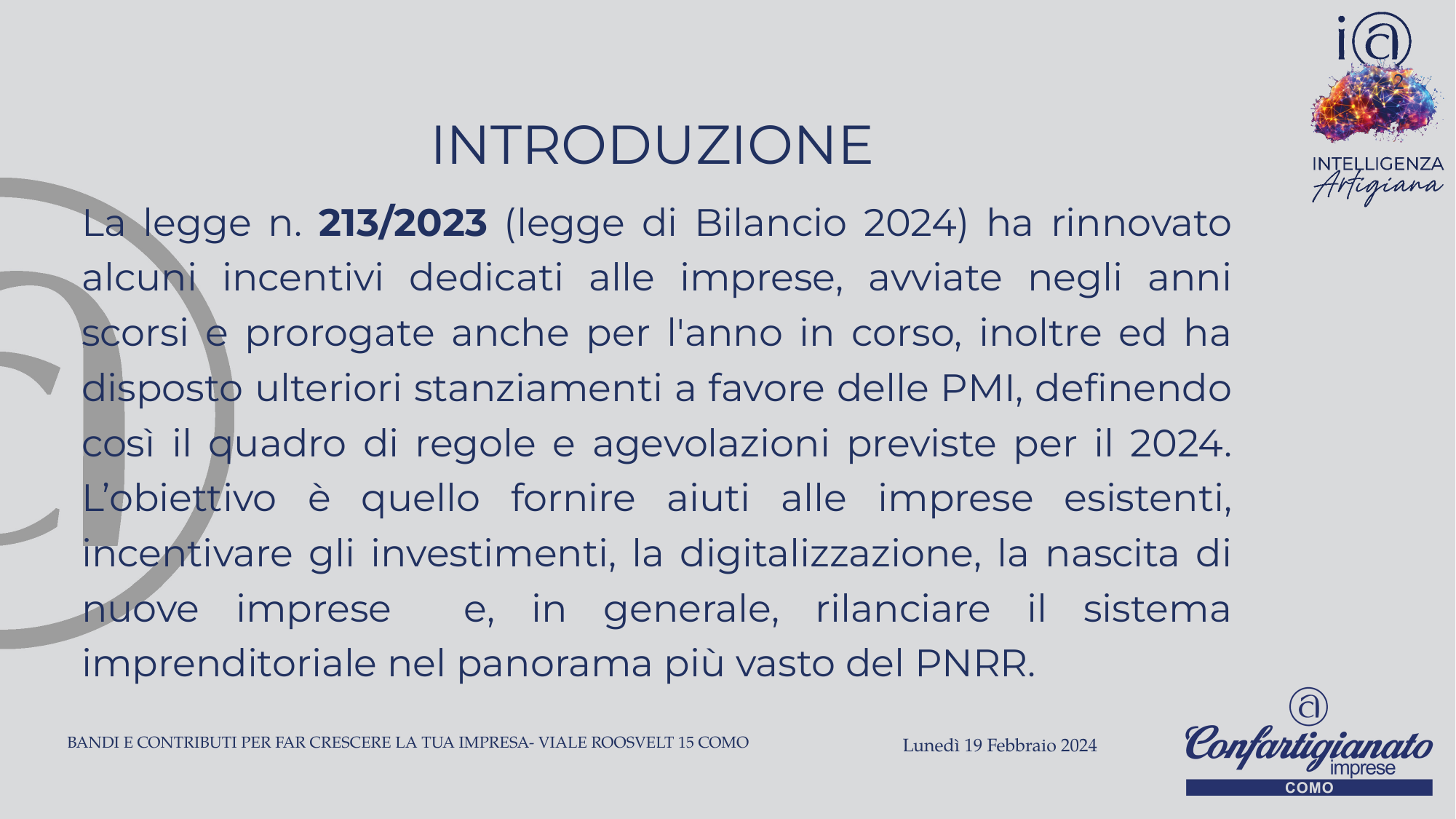

# InTRODUZIONE
2
La legge n. 213/2023 (legge di Bilancio 2024) ha rinnovato alcuni incentivi dedicati alle imprese, avviate negli anni scorsi e prorogate anche per l'anno in corso, inoltre ed ha disposto ulteriori stanziamenti a favore delle PMI, definendo così il quadro di regole e agevolazioni previste per il 2024. L’obiettivo è quello fornire aiuti alle imprese esistenti, incentivare gli investimenti, la digitalizzazione, la nascita di nuove imprese  e, in generale, rilanciare il sistema imprenditoriale nel panorama più vasto del PNRR.

BANDI E CONTRIBUTI PER FAR CRESCERE LA TUA IMPRESA- VIALE ROOSVELT 15 COMO
Lunedì 19 Febbraio 2024